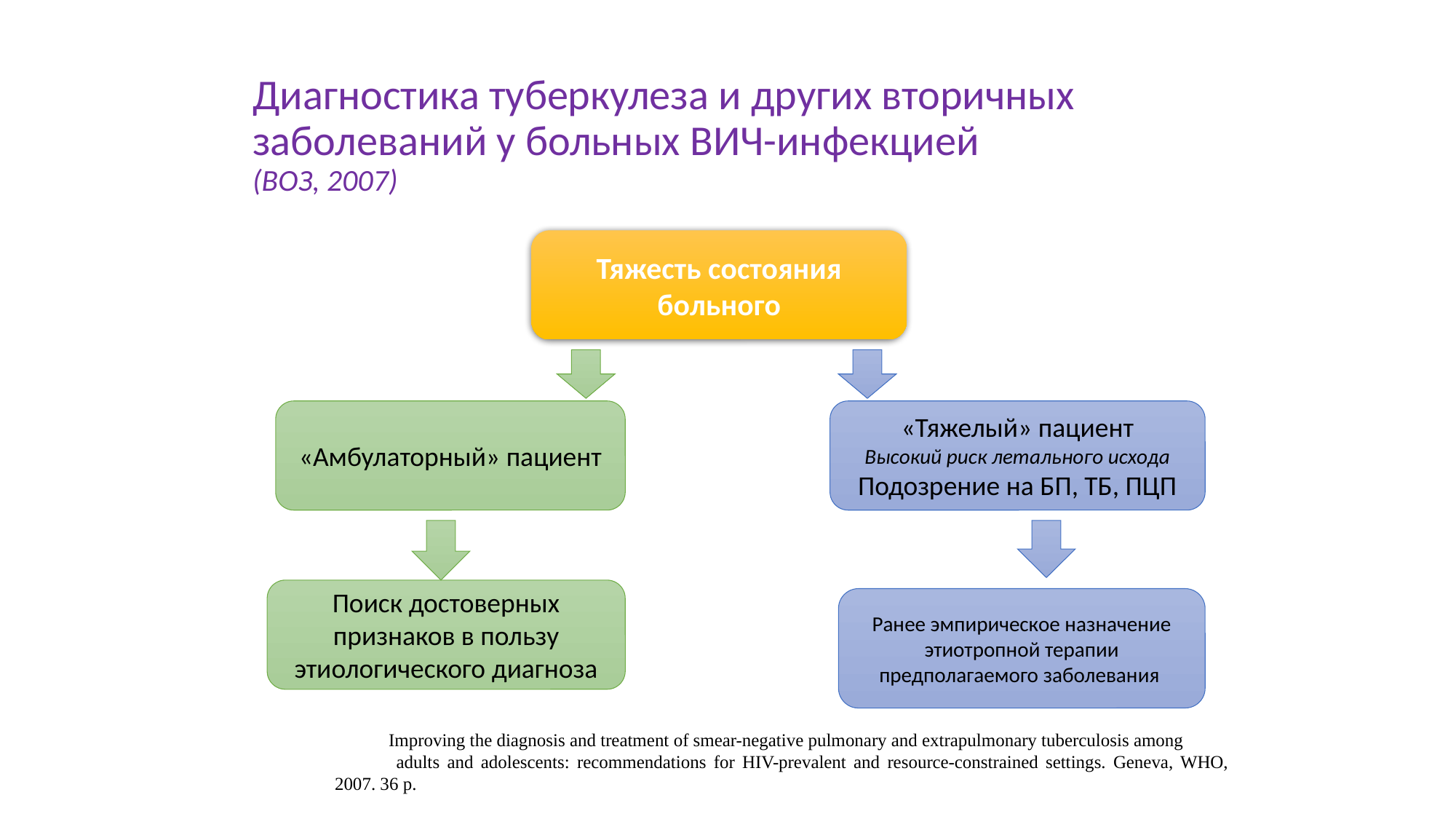

# Диагностика туберкулеза и других вторичных заболеваний у больных ВИЧ-инфекцией (ВОЗ, 2007)
Тяжесть состояния больного

«Амбулаторный» пациент
«Тяжелый» пациент
Высокий риск летального исхода
Подозрение на БП, ТБ, ПЦП

Поиск достоверных признаков в пользу этиологического диагноза
Ранее эмпирическое назначение этиотропной терапии предполагаемого заболевания
Improving the diagnosis and treatment of smear-negative pulmonary and extrapulmonary tuberculosis among
 adults and adolescents: recommendations for HIV-prevalent and resource-constrained settings. Geneva, WHO, 2007. 36 p.